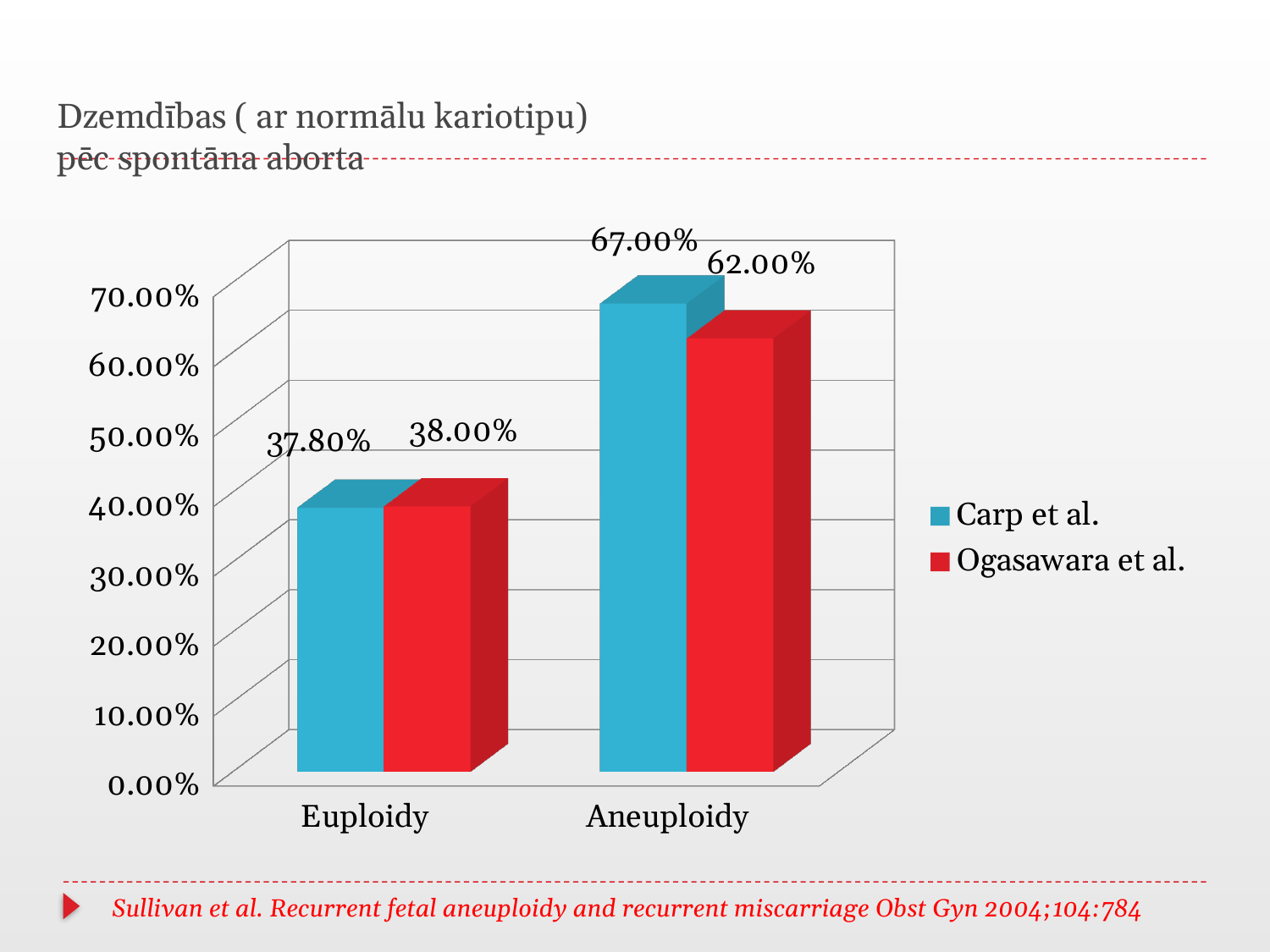

# Dzemdības ( ar normālu kariotipu) pēc spontāna aborta

[unsupported chart]

Sullivan et al. Recurrent fetal aneuploidy and recurrent miscarriage Obst Gyn 2004;104:784